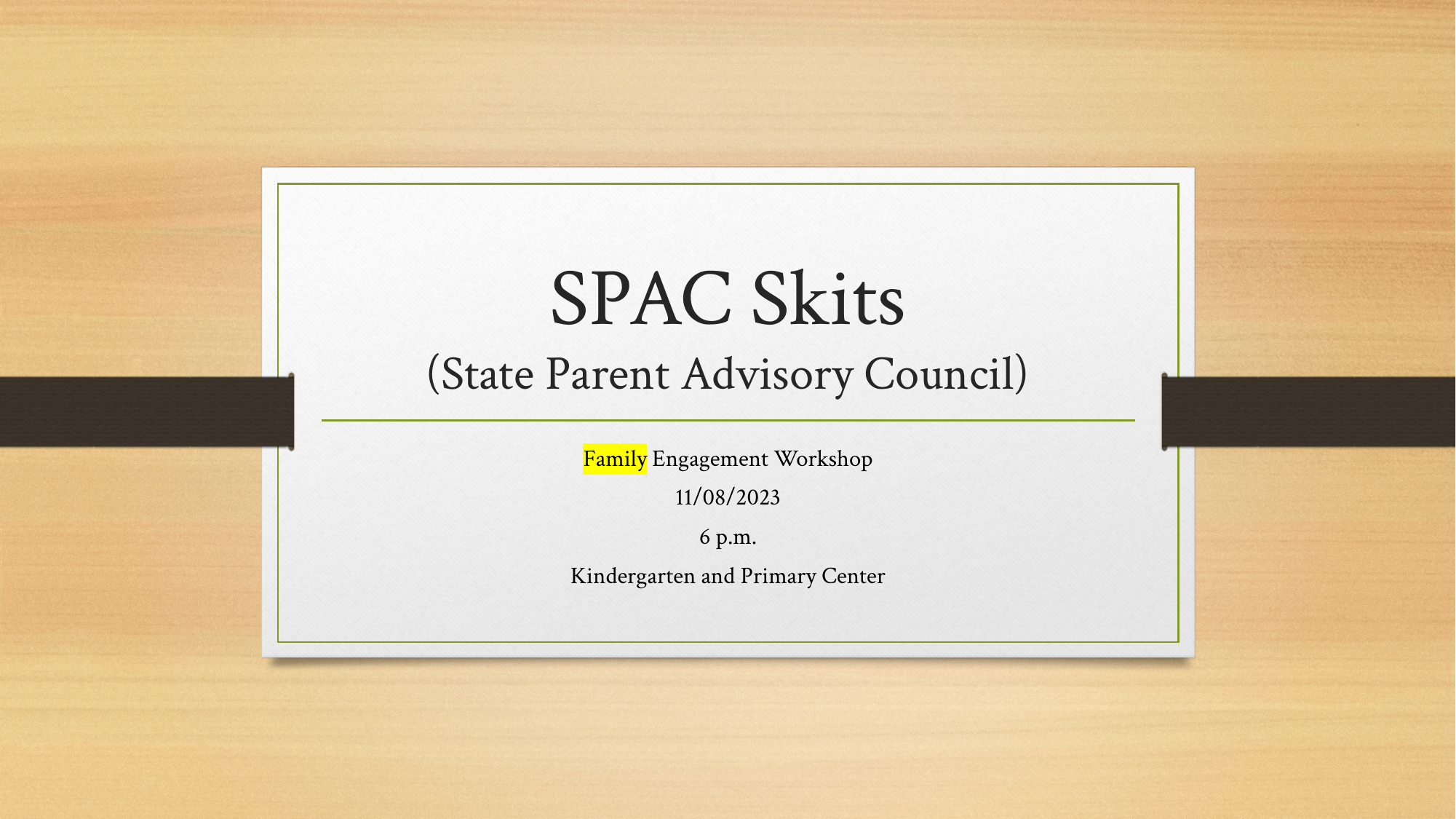

# SPAC Skits
(State Parent Advisory Council)
Family Engagement Workshop
11/08/2023
6 p.m.
Kindergarten and Primary Center